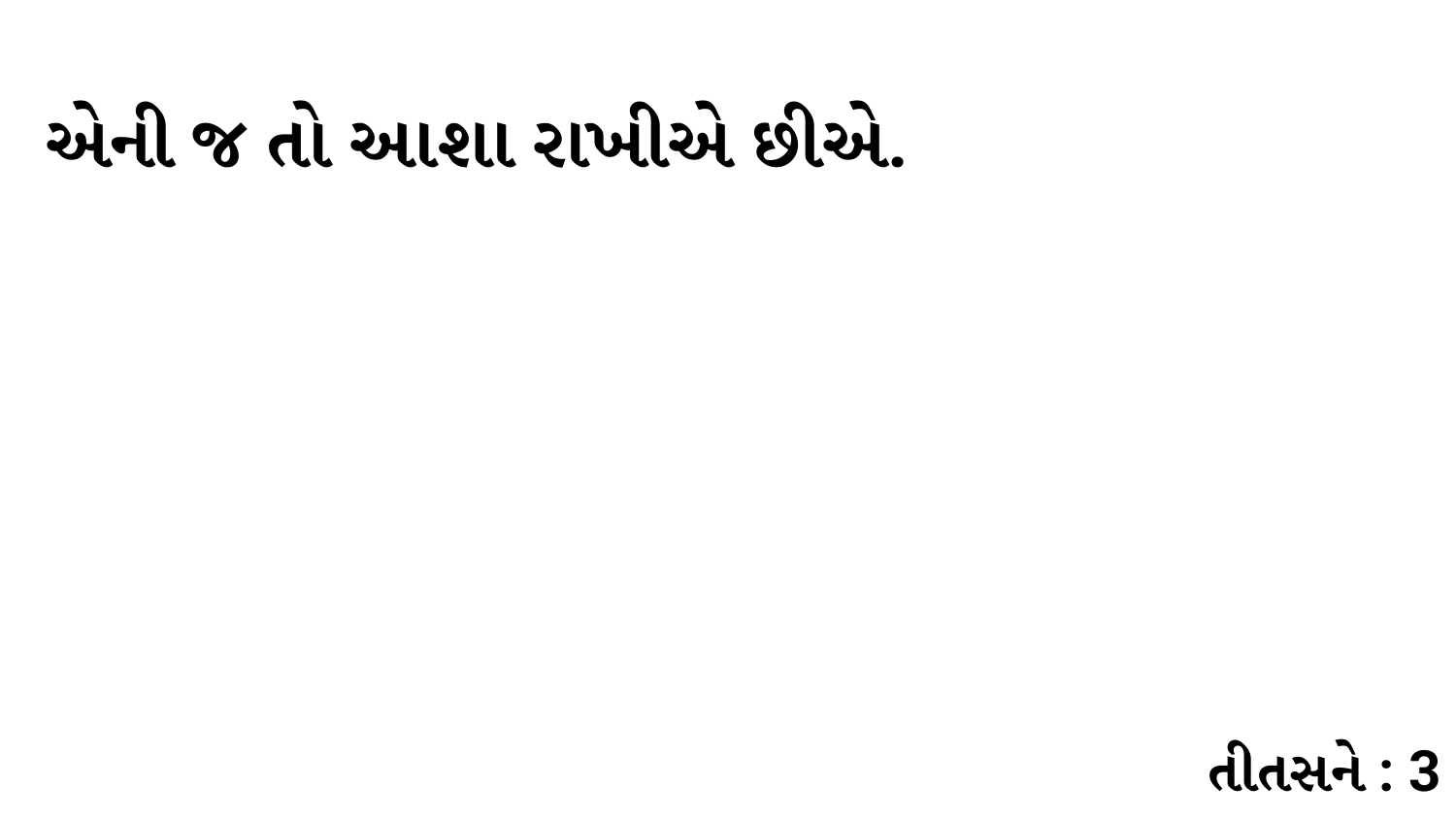

એની જ તો આશા રાખીએ છીએ.
તીતસને : 3